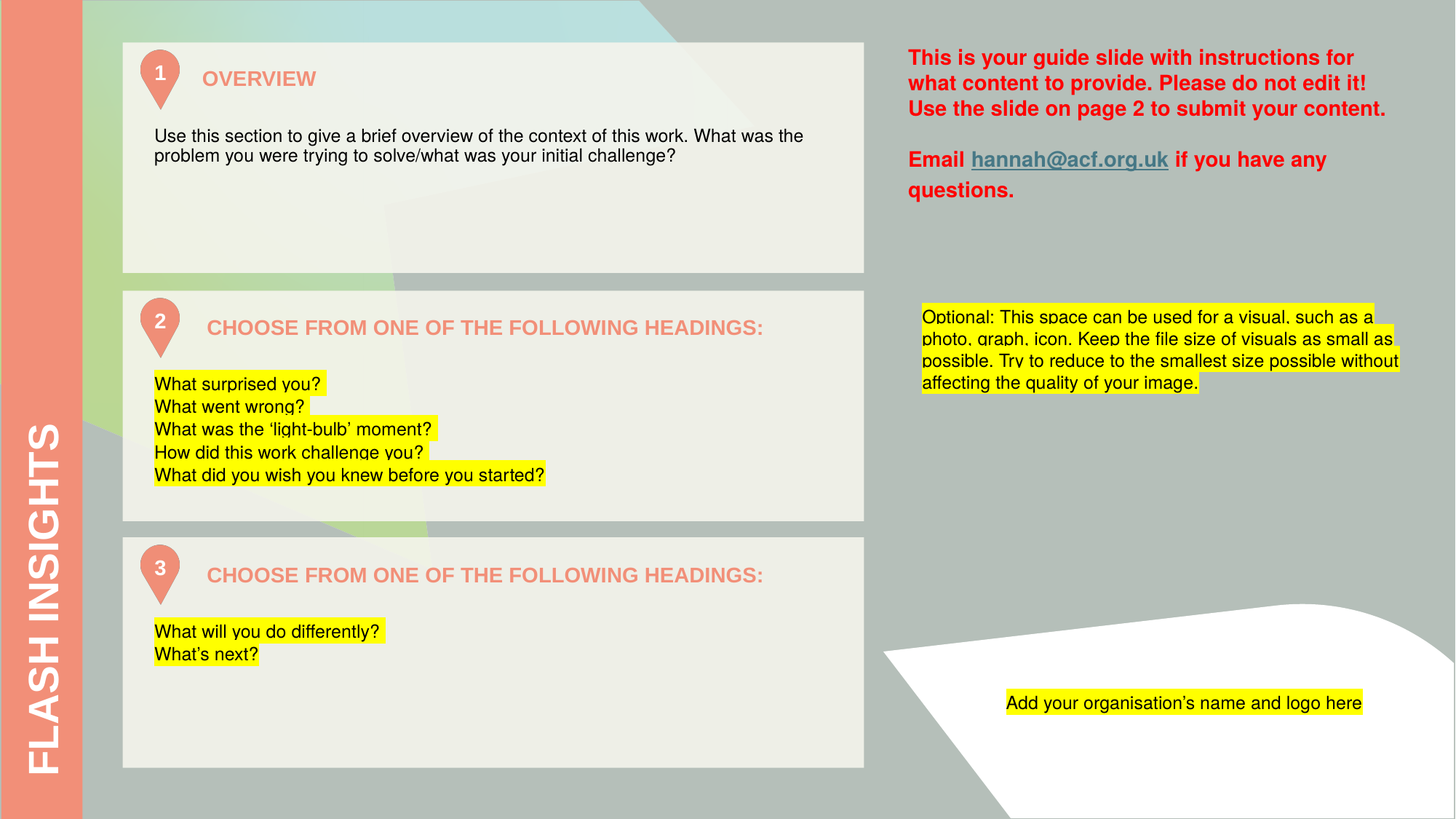

This is your guide slide with instructions for what content to provide. Please do not edit it! Use the slide on page 2 to submit your content.

Email hannah@acf.org.uk if you have any questions.
Use this section to give a brief overview of the context of this work. What was the problem you were trying to solve/what was your initial challenge?
Optional: This space can be used for a visual, such as a photo, graph, icon. Keep the file size of visuals as small as possible. Try to reduce to the smallest size possible without affecting the quality of your image.
CHOOSE FROM ONE OF THE FOLLOWING HEADINGS:
What surprised you?
What went wrong?
What was the ‘light-bulb’ moment?
How did this work challenge you?
What did you wish you knew before you started?
CHOOSE FROM ONE OF THE FOLLOWING HEADINGS:
What will you do differently?
What’s next?
Add your organisation’s name and logo here